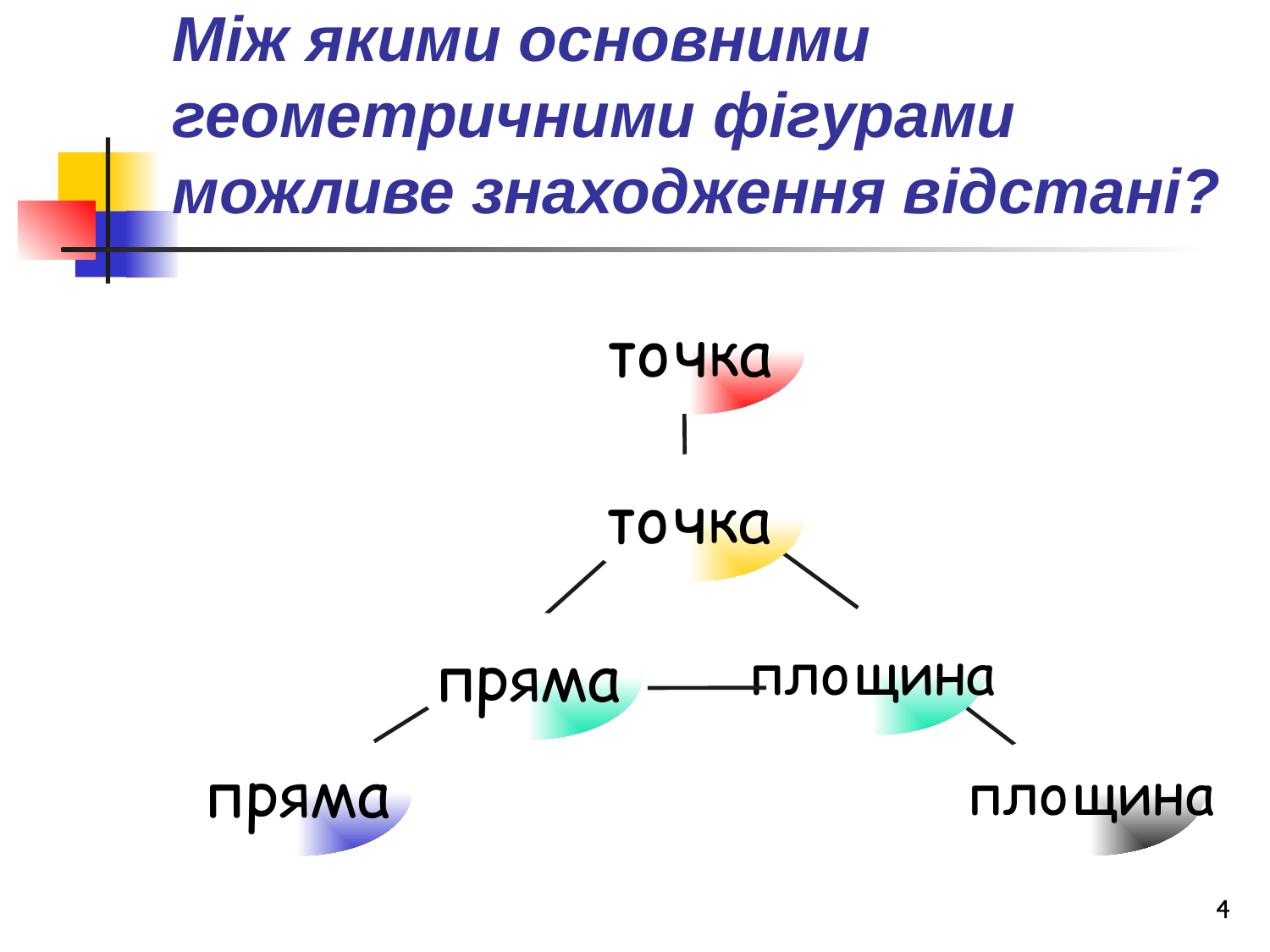

# Між якими основними геометричними фігурами можливе знаходження відстані?
точка

точка

площина
пряма

пряма
площина
4